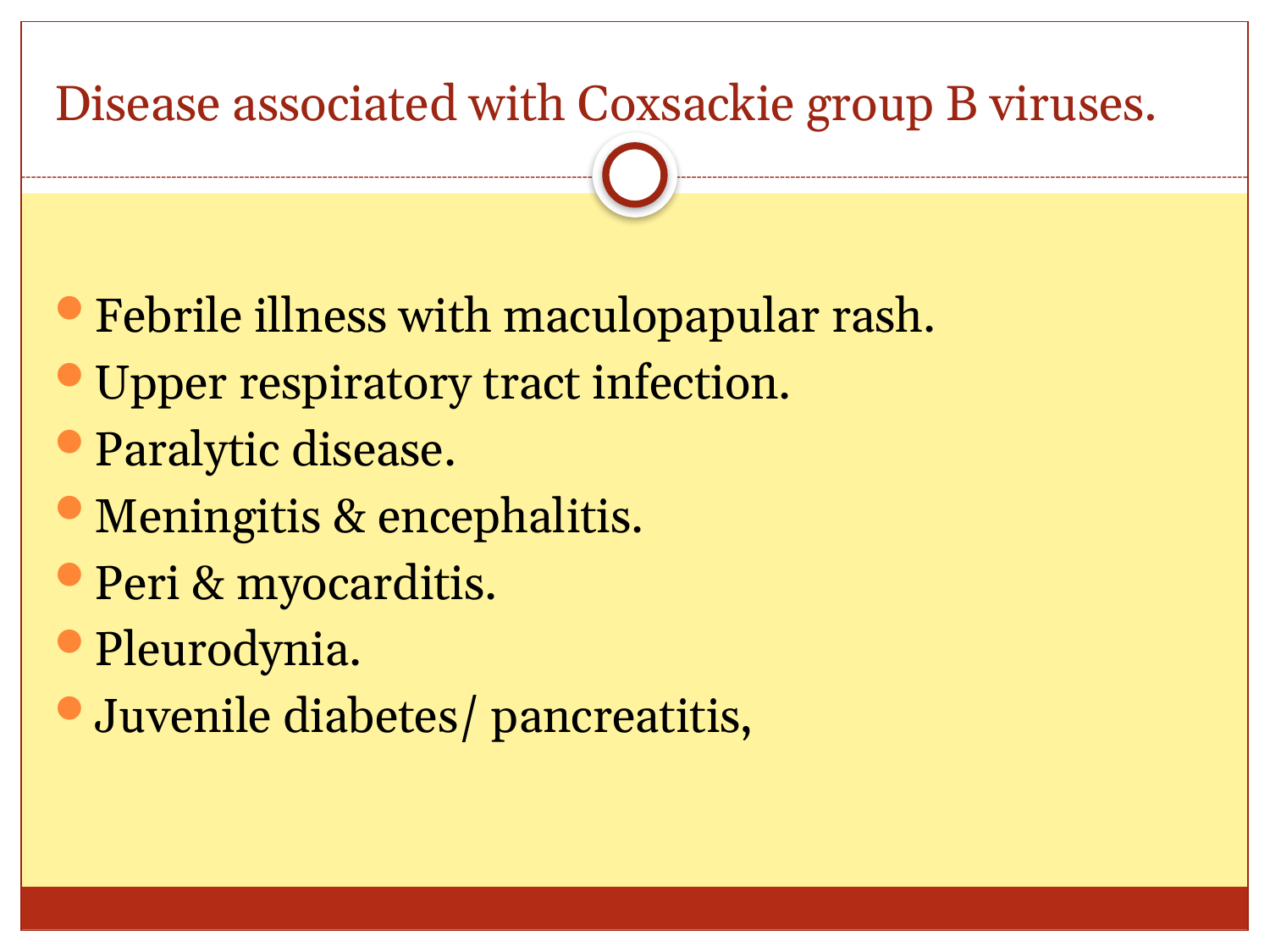

# Disease associated with Coxsackie group B viruses.

Febrile illness with maculopapular rash.
Upper respiratory tract infection.
Paralytic disease.
Meningitis & encephalitis.
Peri & myocarditis.
Pleurodynia.
Juvenile diabetes/ pancreatitis,